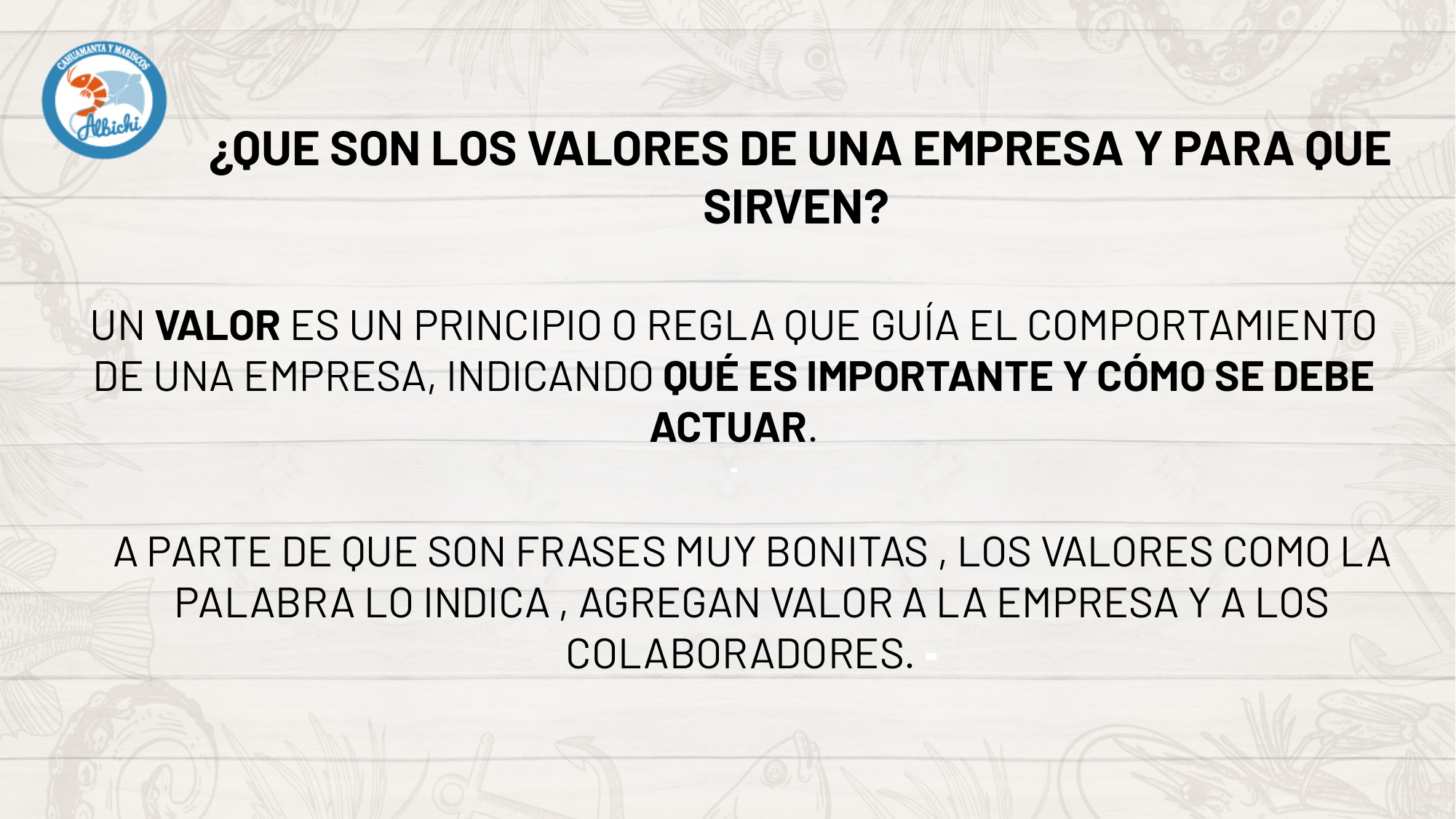

¿QUE SON LOS VALORES DE UNA EMPRESA Y PARA QUE SIRVEN?
-
Un valor es un principio o regla que guía el comportamiento de una empresa, indicando qué es importante y cómo se debe actuar.
-
A PARTE DE QUE SON FRASES MUY BONITAS , LOS VALORES COMO LA PALABRA LO INDICA , AGREGAN VALOR A LA EMPRESA Y A LOS COLABORADORES. -